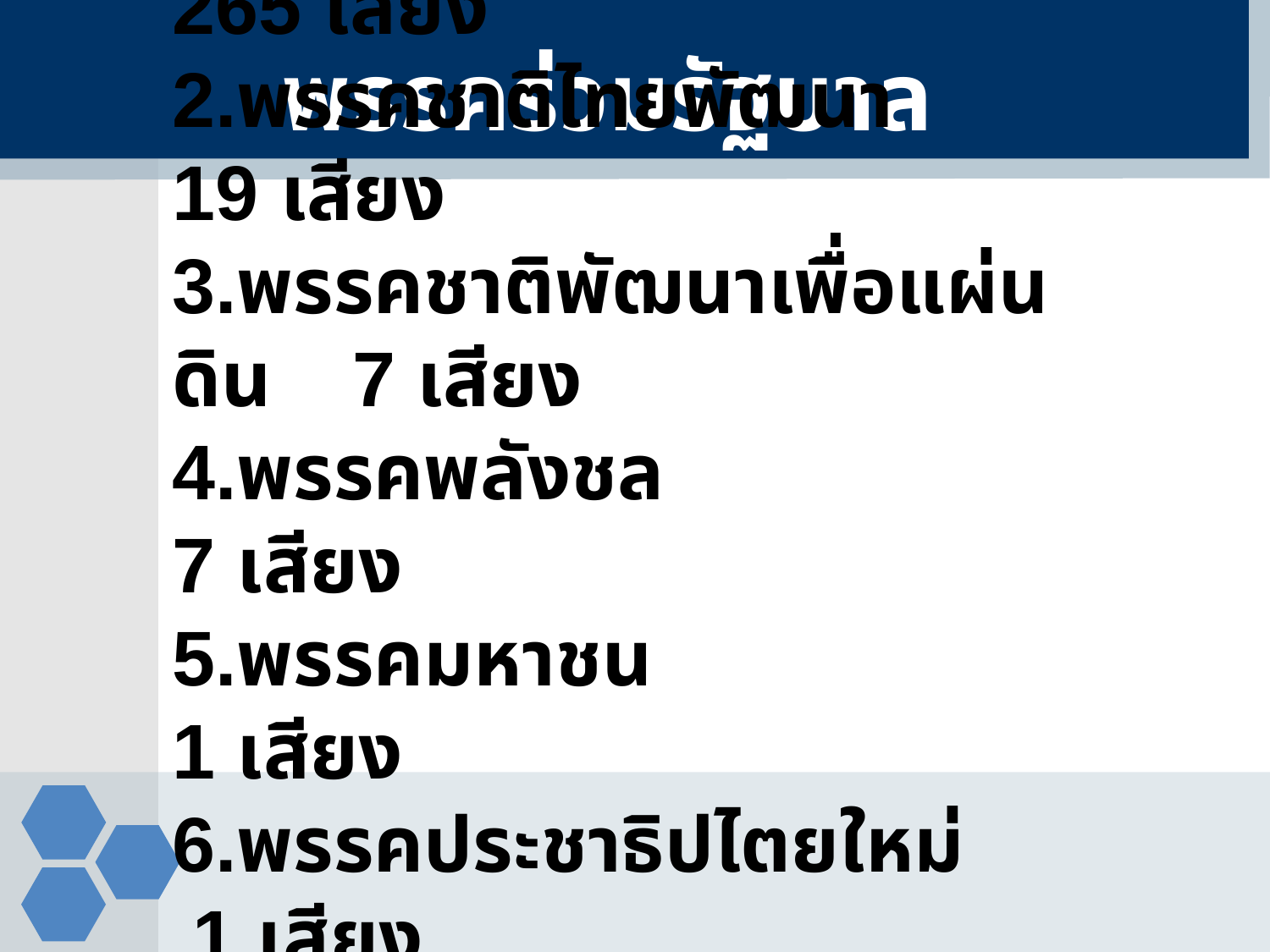

พรรคร่วมรัฐบาล
1.พรรคเพื่อไทย                    265 เสียง
2.พรรคชาติไทยพัฒนา            19 เสียง
3.พรรคชาติพัฒนาเพื่อแผ่นดิน    7 เสียง
4.พรรคพลังชล                        7 เสียง
5.พรรคมหาชน                        1 เสียง
6.พรรคประชาธิปไตยใหม่          1 เสียง
        รวม                           300 เสียง